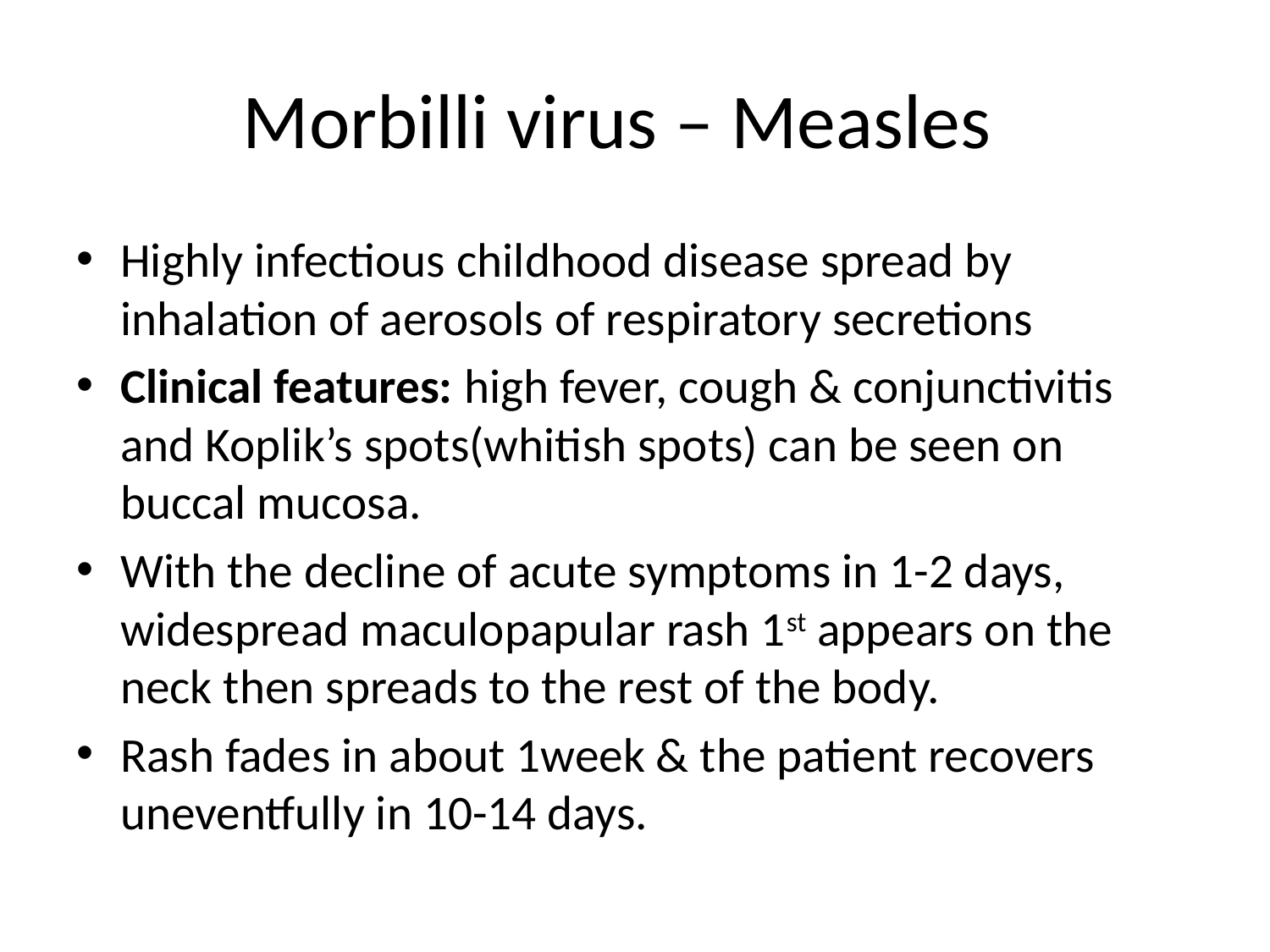

# Morbilli virus – Measles
Highly infectious childhood disease spread by inhalation of aerosols of respiratory secretions
Clinical features: high fever, cough & conjunctivitis and Koplik’s spots(whitish spots) can be seen on buccal mucosa.
With the decline of acute symptoms in 1-2 days, widespread maculopapular rash 1st appears on the neck then spreads to the rest of the body.
Rash fades in about 1week & the patient recovers uneventfully in 10-14 days.